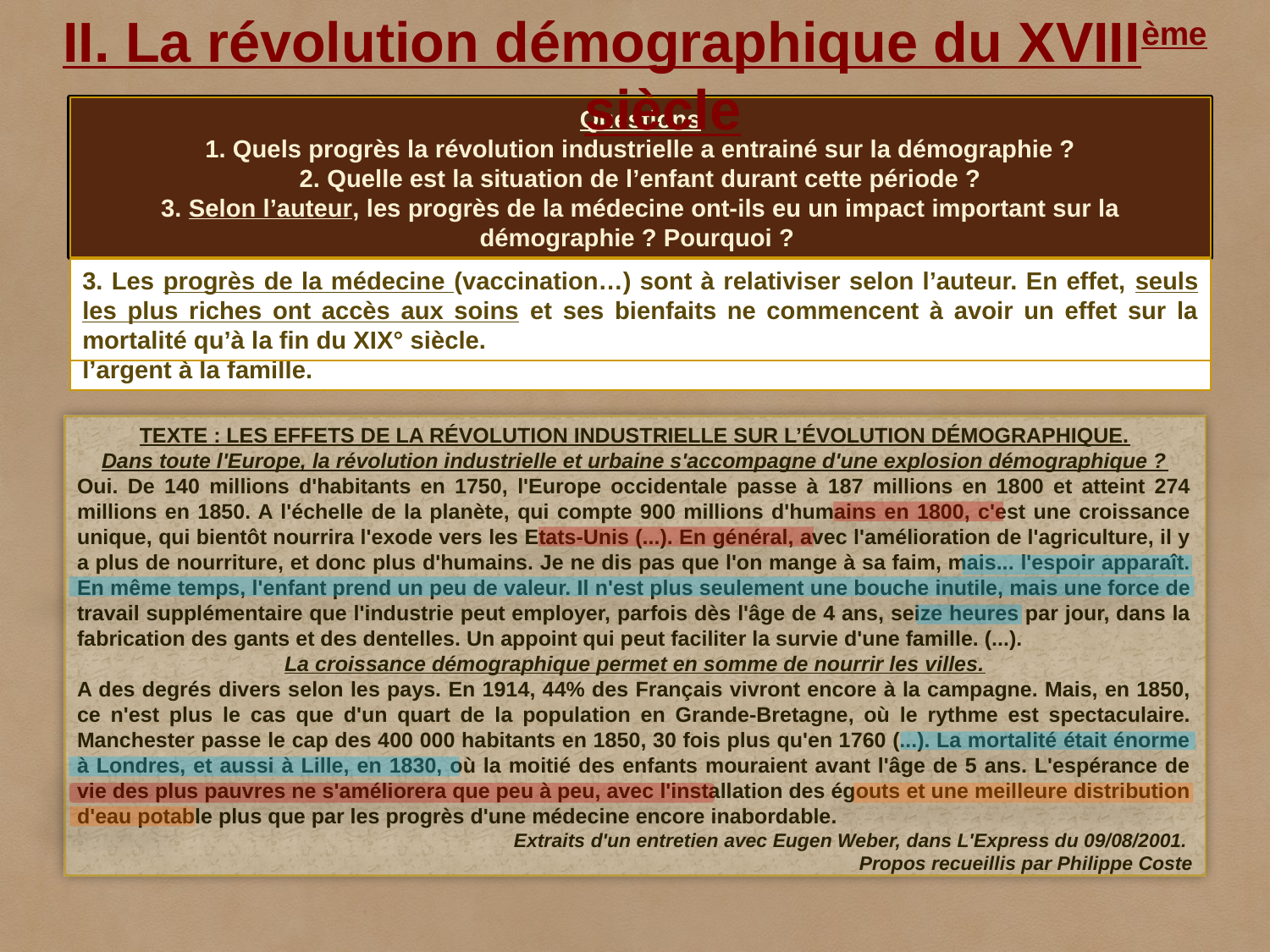

II. La révolution démographique du XVIIIème siècle
Révolution industrielle : phase d'intense transformation de l'industrie, caractérisée par l'utilisation de nouvelles techniques, le développement de nouvelles branches d'activité et une forte croissance de l'activité.
Croissance économique : augmentation durable et irréversible de la production. Elle s'accompagne de transformations dans l'organisation de l'économie.
Questions
1. Quels progrès la révolution industrielle a entrainé sur la démographie ?
2. Quelle est la situation de l’enfant durant cette période ?
3. Selon l’auteur, les progrès de la médecine ont-ils eu un impact important sur la démographie ? Pourquoi ?
1. La révolution industrielle a entrainé une croissance sans précédent. Elle s’accompagne de progrès dans l’agriculture : les européens se nourrissent mieux et les organismes sont donc plus résistants. Dans les villes, les améliorations sanitaires (installation d’égouts et distribution d’eau potable) permettent lentement de réduire la mortalité.
2. La mortalité infantile est encore très importante dans les villes (ex : Lille, 1830 : 50% des enfants de moins de 5 ans mourraient). Toutefois, la situation de l’enfant change : il cesse d’être un poids car il peut dès son plus jeune âge travailler dans l’usine et rapporter ainsi de l’argent à la famille.
3. Les progrès de la médecine (vaccination…) sont à relativiser selon l’auteur. En effet, seuls les plus riches ont accès aux soins et ses bienfaits ne commencent à avoir un effet sur la mortalité qu’à la fin du XIX° siècle.
Texte : les effets de la révolution industrielle sur l’évolution démographique.
Dans toute l'Europe, la révolution industrielle et urbaine s'accompagne d'une explosion démographique ?
Oui. De 140 millions d'habitants en 1750, l'Europe occidentale passe à 187 millions en 1800 et atteint 274 millions en 1850. A l'échelle de la planète, qui compte 900 millions d'humains en 1800, c'est une croissance unique, qui bientôt nourrira l'exode vers les Etats-Unis (...). En général, avec l'amélioration de l'agriculture, il y a plus de nourriture, et donc plus d'humains. Je ne dis pas que l'on mange à sa faim, mais... l'espoir apparaît. En même temps, l'enfant prend un peu de valeur. Il n'est plus seulement une bouche inutile, mais une force de travail supplémentaire que l'industrie peut employer, parfois dès l'âge de 4 ans, seize heures par jour, dans la fabrication des gants et des dentelles. Un appoint qui peut faciliter la survie d'une famille. (...).
La croissance démographique permet en somme de nourrir les villes.
A des degrés divers selon les pays. En 1914, 44% des Français vivront encore à la campagne. Mais, en 1850, ce n'est plus le cas que d'un quart de la population en Grande-Bretagne, où le rythme est spectaculaire. Manchester passe le cap des 400 000 habitants en 1850, 30 fois plus qu'en 1760 (...). La mortalité était énorme à Londres, et aussi à Lille, en 1830, où la moitié des enfants mouraient avant l'âge de 5 ans. L'espérance de vie des plus pauvres ne s'améliorera que peu à peu, avec l'installation des égouts et une meilleure distribution d'eau potable plus que par les progrès d'une médecine encore inabordable.
Extraits d'un entretien avec Eugen Weber, dans L'Express du 09/08/2001.
Propos recueillis par Philippe Coste